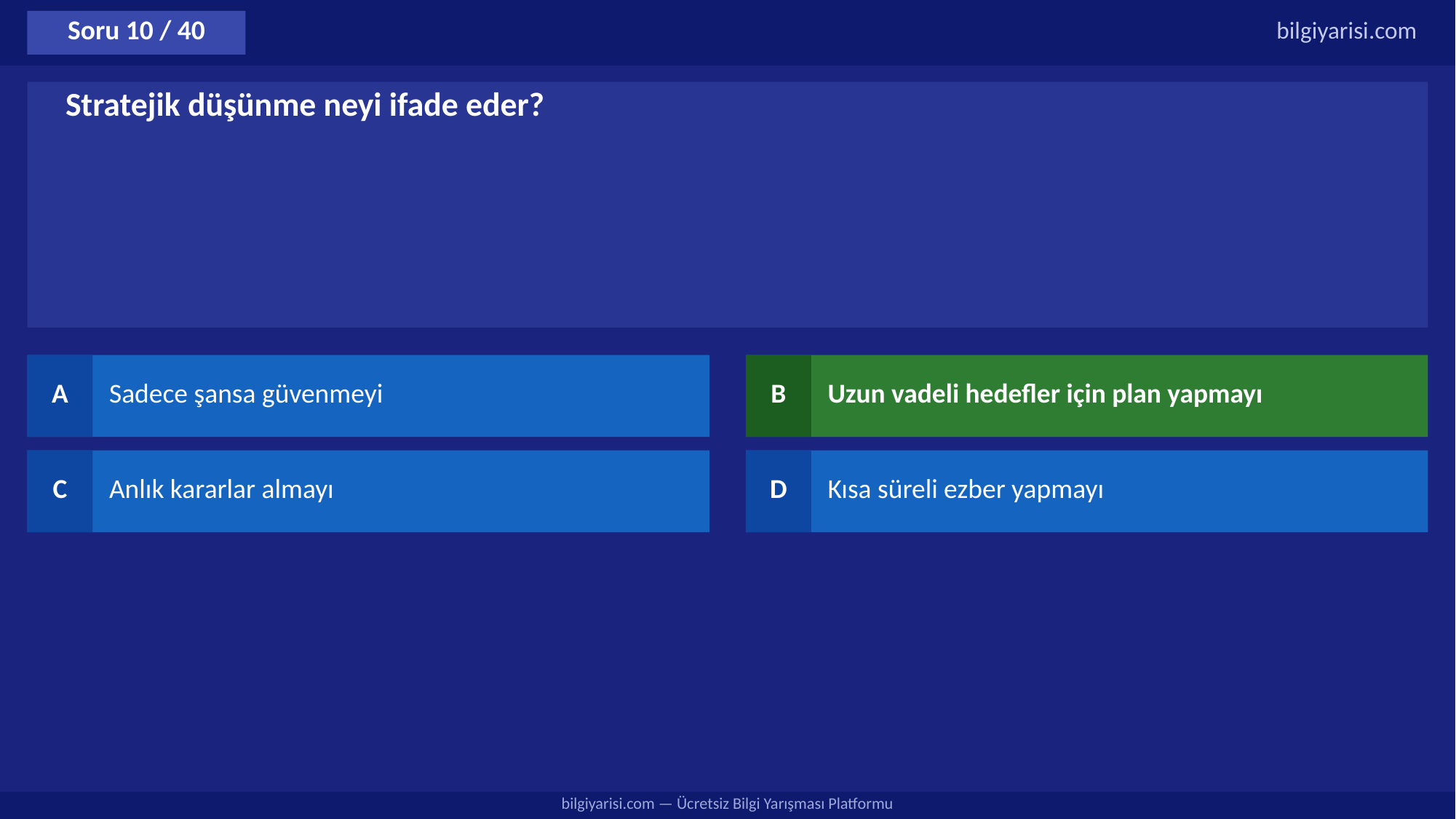

Soru 10 / 40
bilgiyarisi.com

Stratejik düşünme neyi ifade eder?

A
Sadece şansa güvenmeyi

B
Uzun vadeli hedefler için plan yapmayı

C
Anlık kararlar almayı

D
Kısa süreli ezber yapmayı
bilgiyarisi.com — Ücretsiz Bilgi Yarışması Platformu